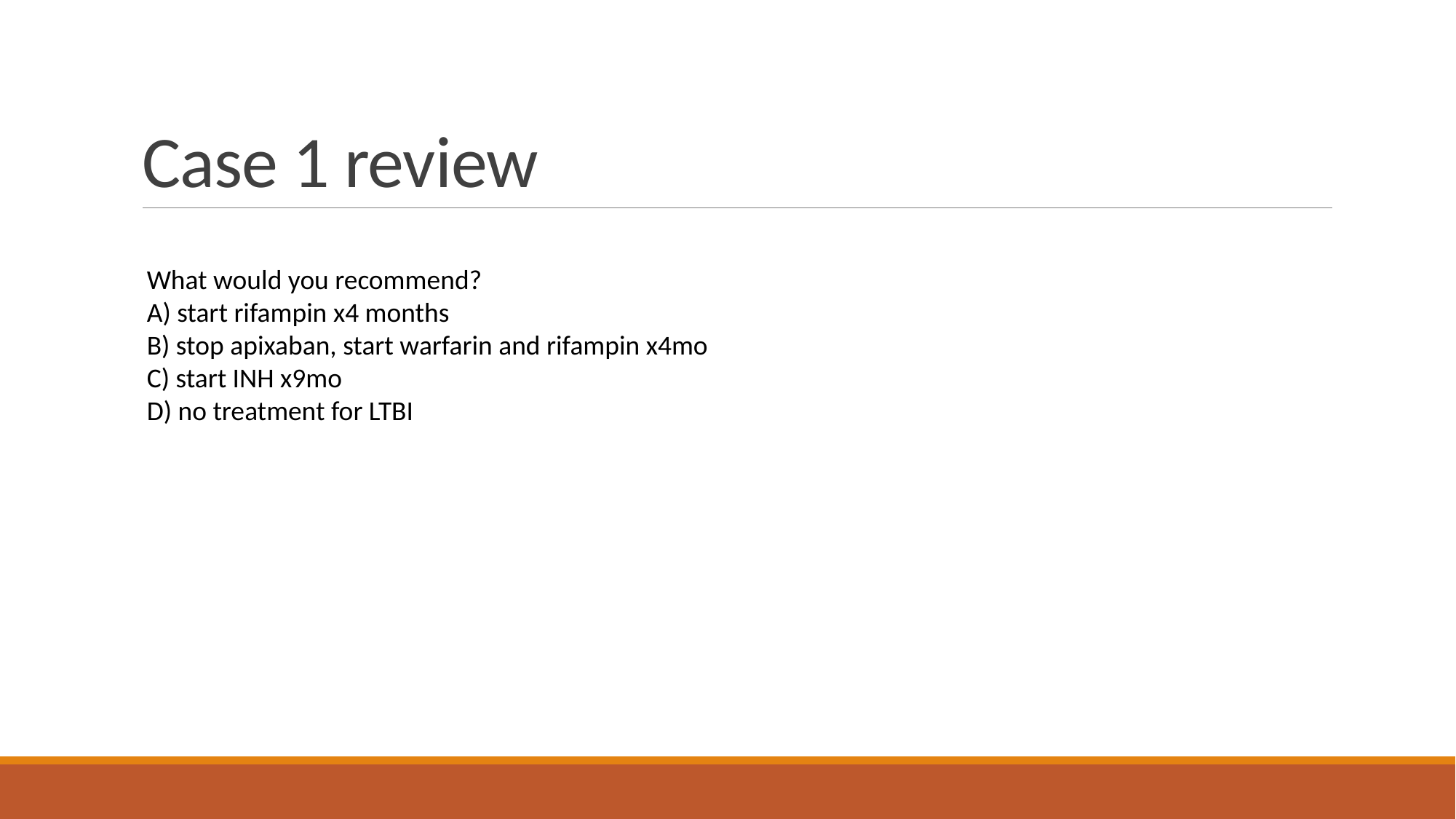

# Case 1 review
What would you recommend?
A) start rifampin x4 months
B) stop apixaban, start warfarin and rifampin x4mo
C) start INH x9mo
D) no treatment for LTBI